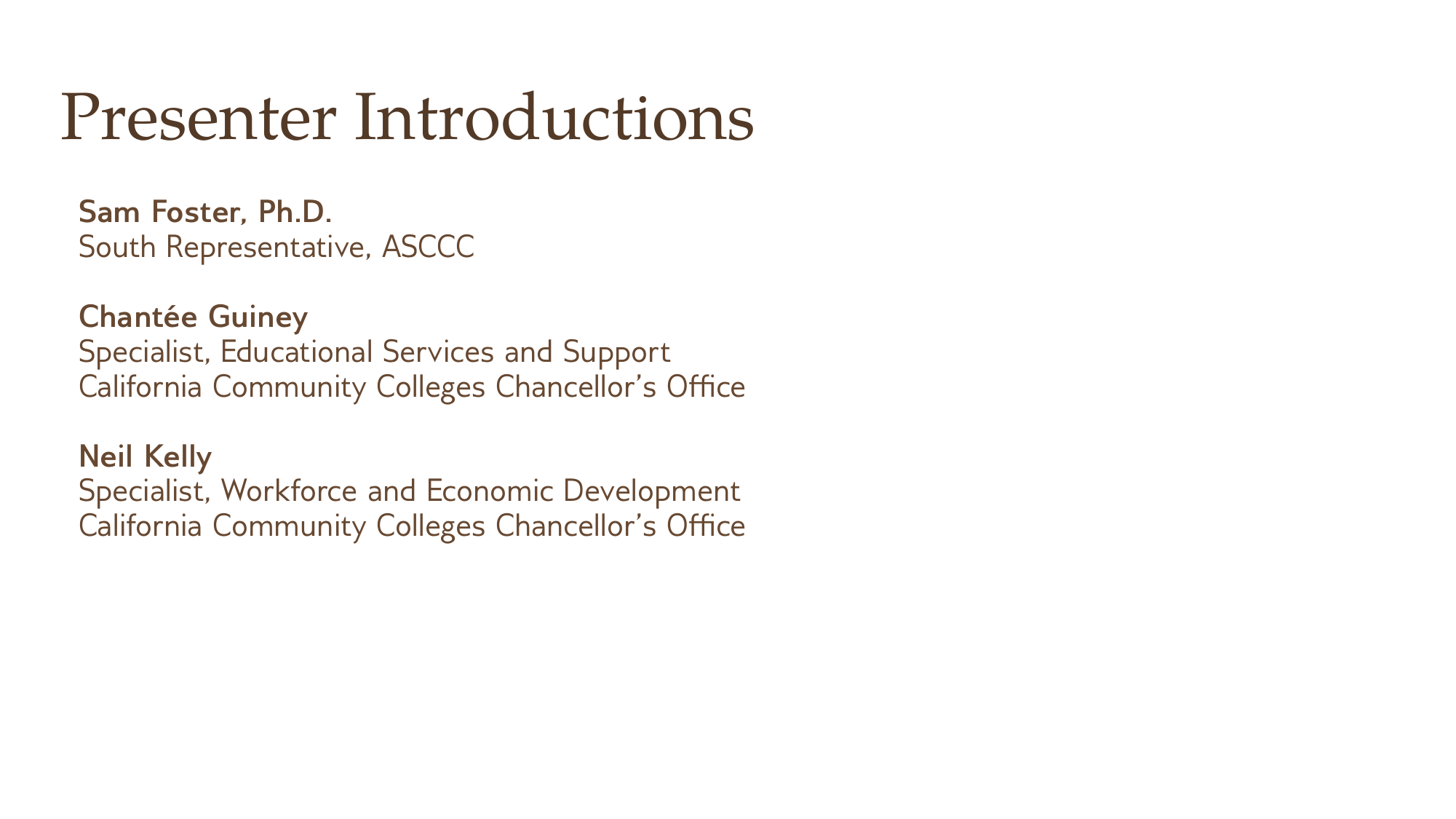

# Presenter Introductions
Sam Foster, Ph.D.
South Representative, ASCCC

Chantée Guiney
Specialist, Educational Services and Support
California Community Colleges Chancellor’s Office

Neil Kelly
Specialist, Workforce and Economic Development
California Community Colleges Chancellor’s Office